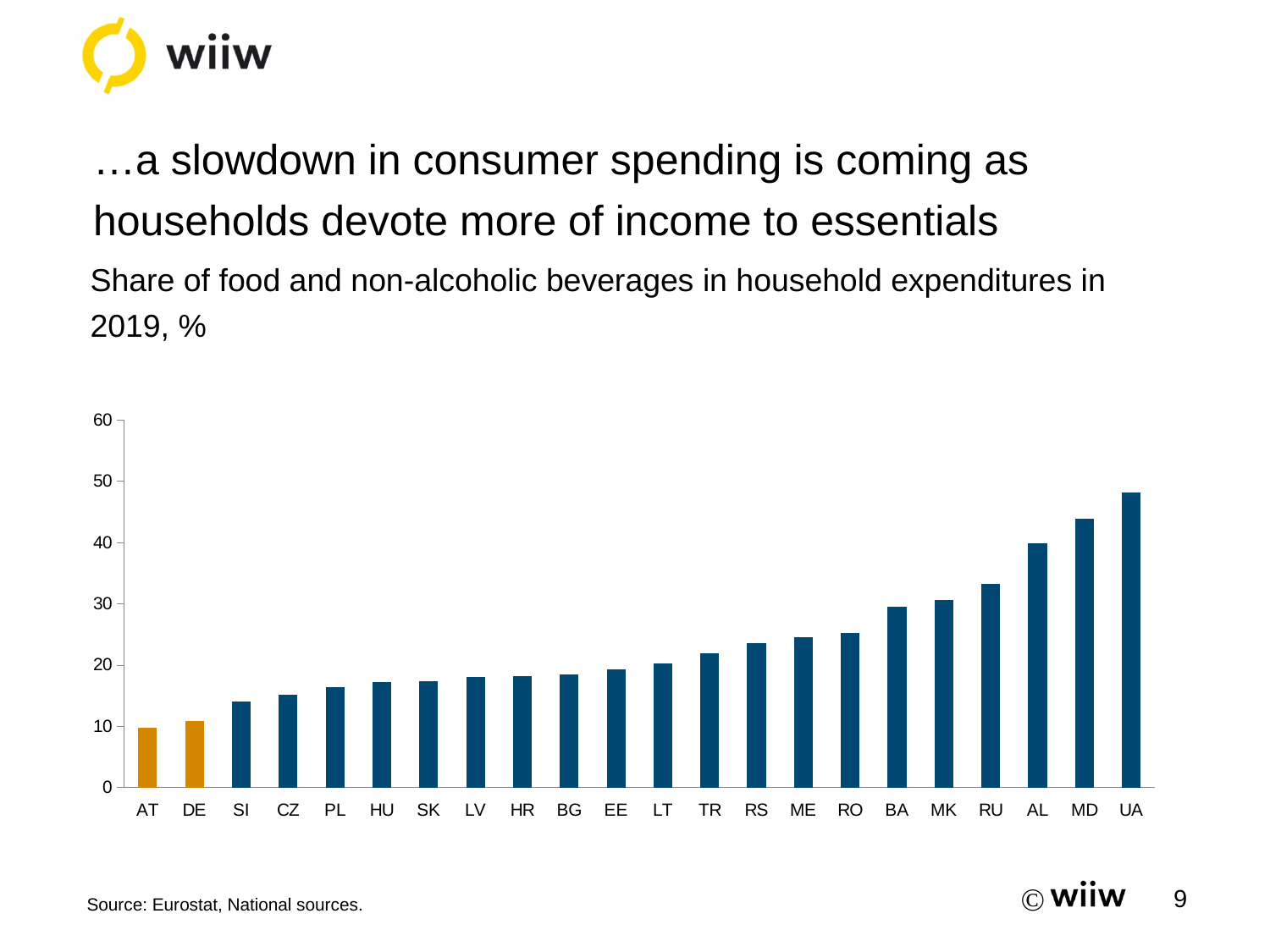

# …a slowdown in consumer spending is coming as households devote more of income to essentials
Share of food and non-alcoholic beverages in household expenditures in 2019, %

### Chart

| Category |  |
|---|---|
| AT | 9.7 |
| DE | 10.8 |
| SI | 14.0 |
| CZ | 15.2 |
| PL | 16.4 |
| HU | 17.2 |
| SK | 17.3 |
| LV | 18.1 |
| HR | 18.2 |
| BG | 18.5 |
| EE | 19.3 |
| LT | 20.3 |
| TR | 21.9 |
| RS | 23.6 |
| ME | 24.5 |
| RO | 25.2 |
| BA | 29.5 |
| MK | 30.6 |
| RU | 33.2 |
| AL | 39.9 |
| MD | 43.8 |
| UA | 48.1 |
Source: Eurostat, National sources.